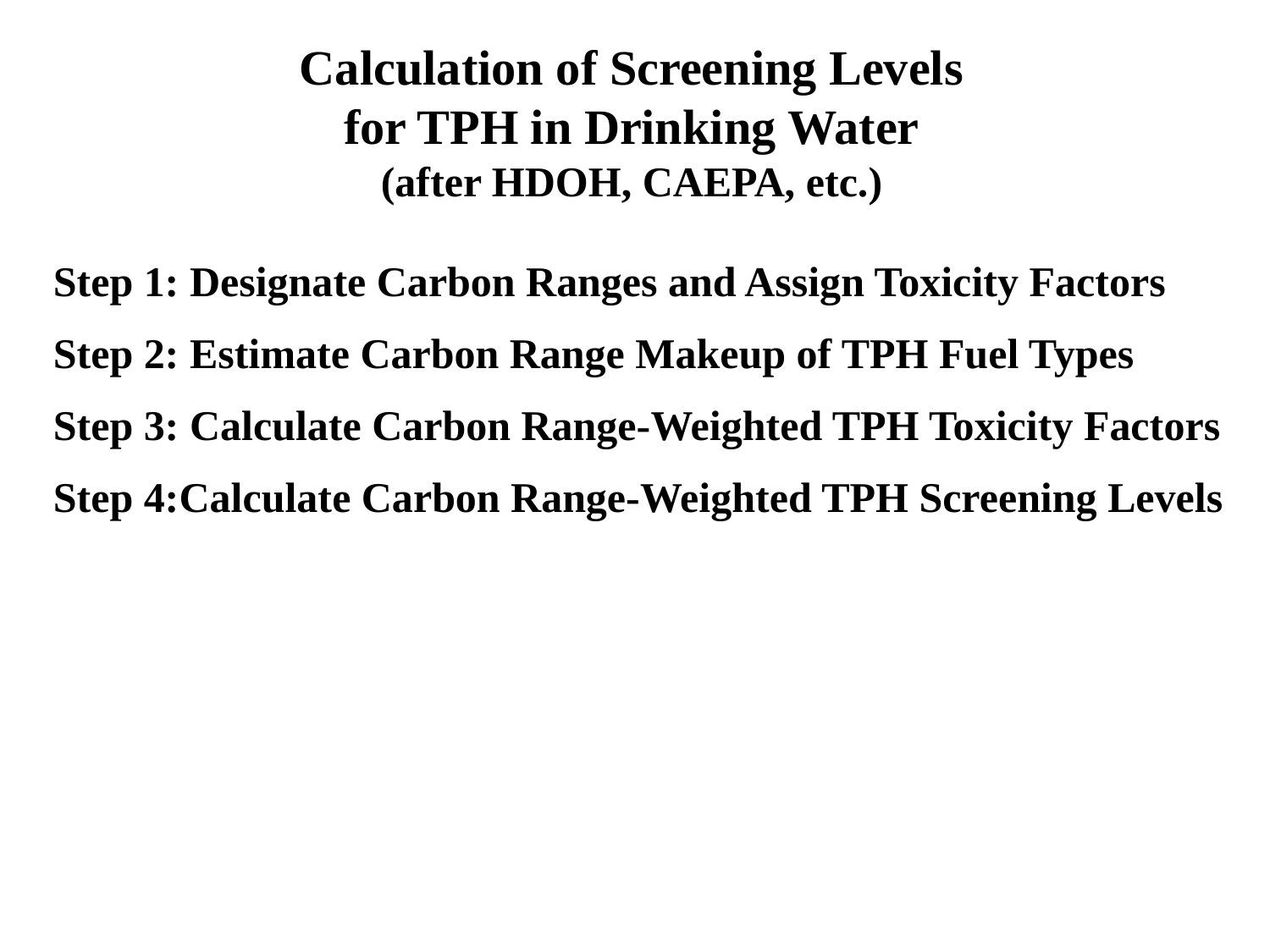

Calculation of Screening Levels
for TPH in Drinking Water
(after HDOH, CAEPA, etc.)
Step 1: Designate Carbon Ranges and Assign Toxicity Factors
Step 2: Estimate Carbon Range Makeup of TPH Fuel Types
Step 3: Calculate Carbon Range-Weighted TPH Toxicity Factors
Step 4:Calculate Carbon Range-Weighted TPH Screening Levels